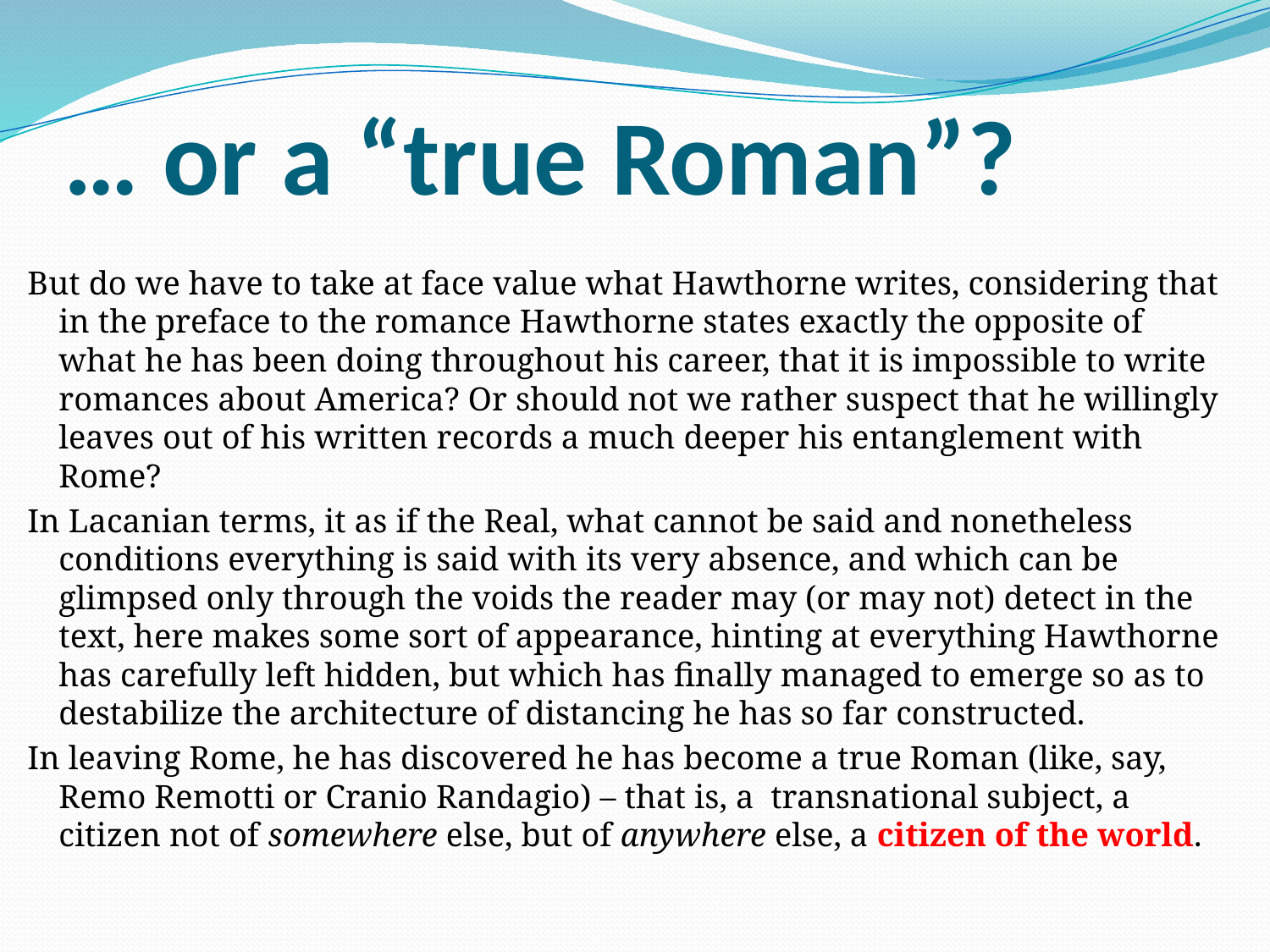

# … or a “true Roman”?
But do we have to take at face value what Hawthorne writes, considering that in the preface to the romance Hawthorne states exactly the opposite of what he has been doing throughout his career, that it is impossible to write romances about America? Or should not we rather suspect that he willingly leaves out of his written records a much deeper his entanglement with Rome?
In Lacanian terms, it as if the Real, what cannot be said and nonetheless conditions everything is said with its very absence, and which can be glimpsed only through the voids the reader may (or may not) detect in the text, here makes some sort of appearance, hinting at everything Hawthorne has carefully left hidden, but which has finally managed to emerge so as to destabilize the architecture of distancing he has so far constructed.
In leaving Rome, he has discovered he has become a true Roman (like, say, Remo Remotti or Cranio Randagio) – that is, a  transnational subject, a citizen not of somewhere else, but of anywhere else, a citizen of the world.